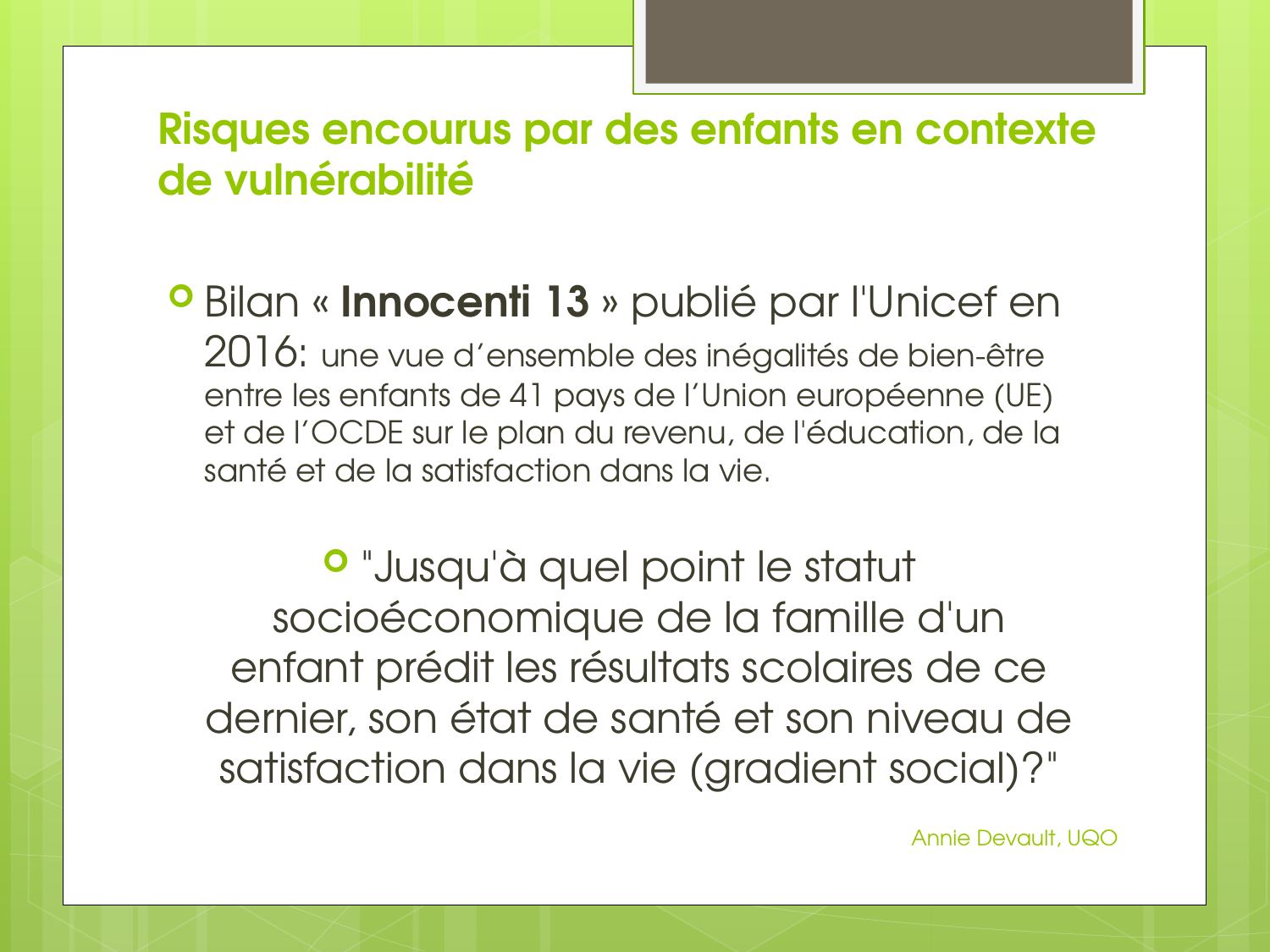

# Risques encourus par des enfants en contexte de vulnérabilité

Bilan « Innocenti 13 » publié par l'Unicef en 2016: une vue d’ensemble des inégalités de bien-être entre les enfants de 41 pays de l’Union européenne (UE) et de l’OCDE sur le plan du revenu, de l'éducation, de la santé et de la satisfaction dans la vie.

"Jusqu'à quel point le statut socioéconomique de la famille d'un enfant prédit les résultats scolaires de ce dernier, son état de santé et son niveau de satisfaction dans la vie (gradient social)?"

Annie Devault, UQO